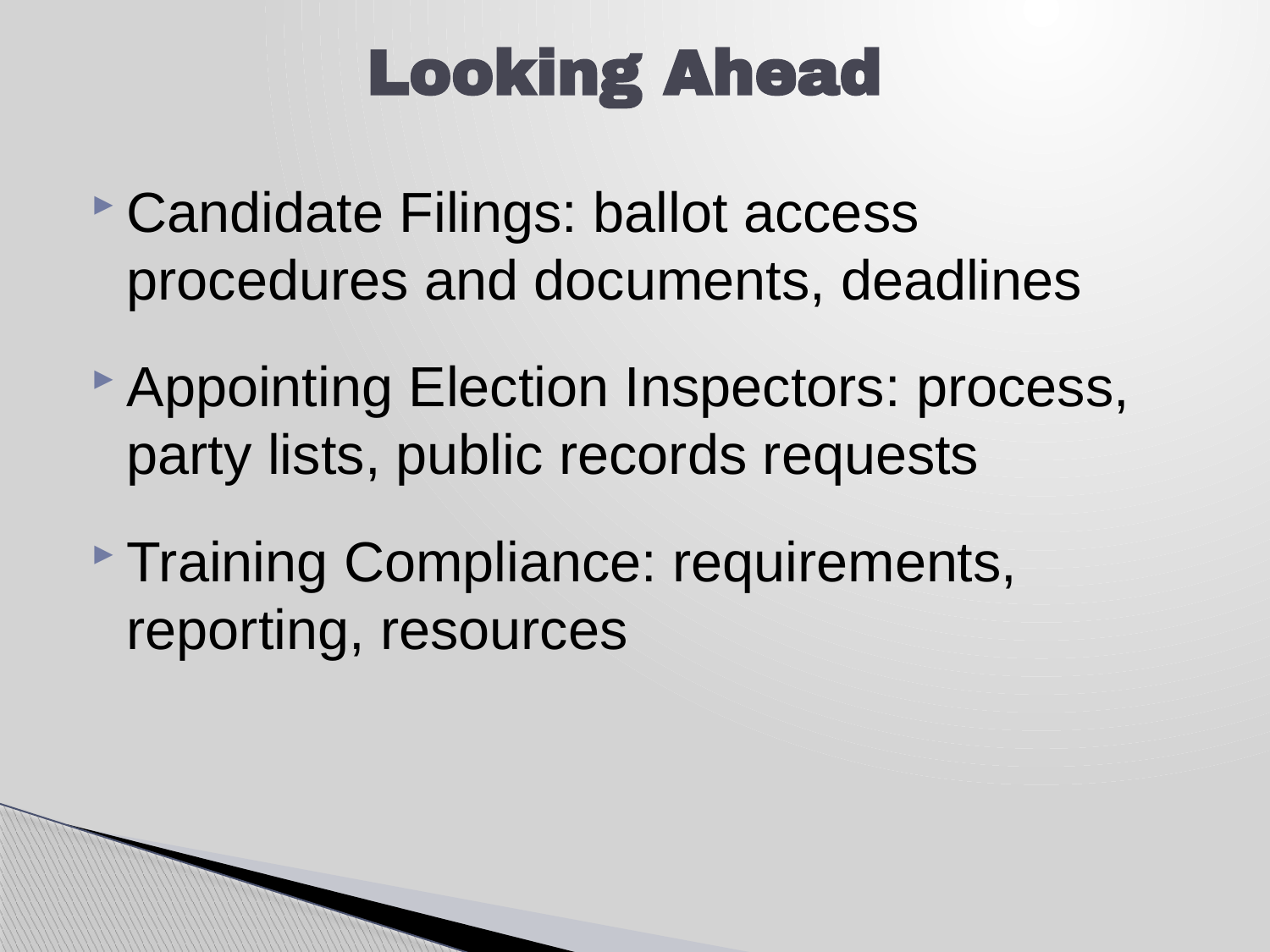

# Looking Ahead
Candidate Filings: ballot access procedures and documents, deadlines

Appointing Election Inspectors: process, party lists, public records requests

Training Compliance: requirements, reporting, resources